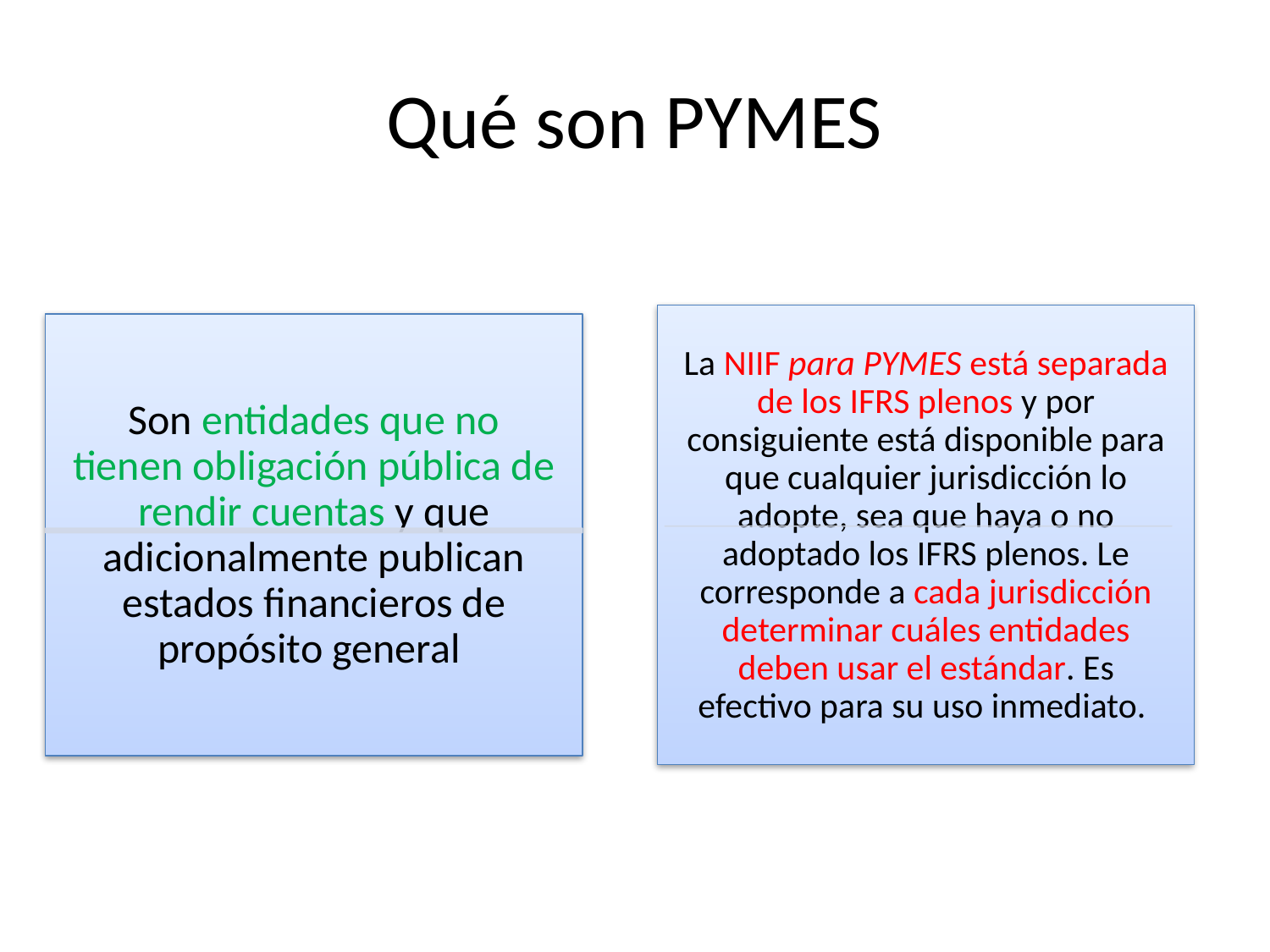

# Qué son PYMES
Son entidades que no tienen obligación pública de rendir cuentas y que adicionalmente publican estados financieros de propósito general
La NIIF para PYMES está separada de los IFRS plenos y por consiguiente está disponible para que cualquier jurisdicción lo adopte, sea que haya o no adoptado los IFRS plenos. Le corresponde a cada jurisdicción determinar cuáles entidades deben usar el estándar. Es efectivo para su uso inmediato.